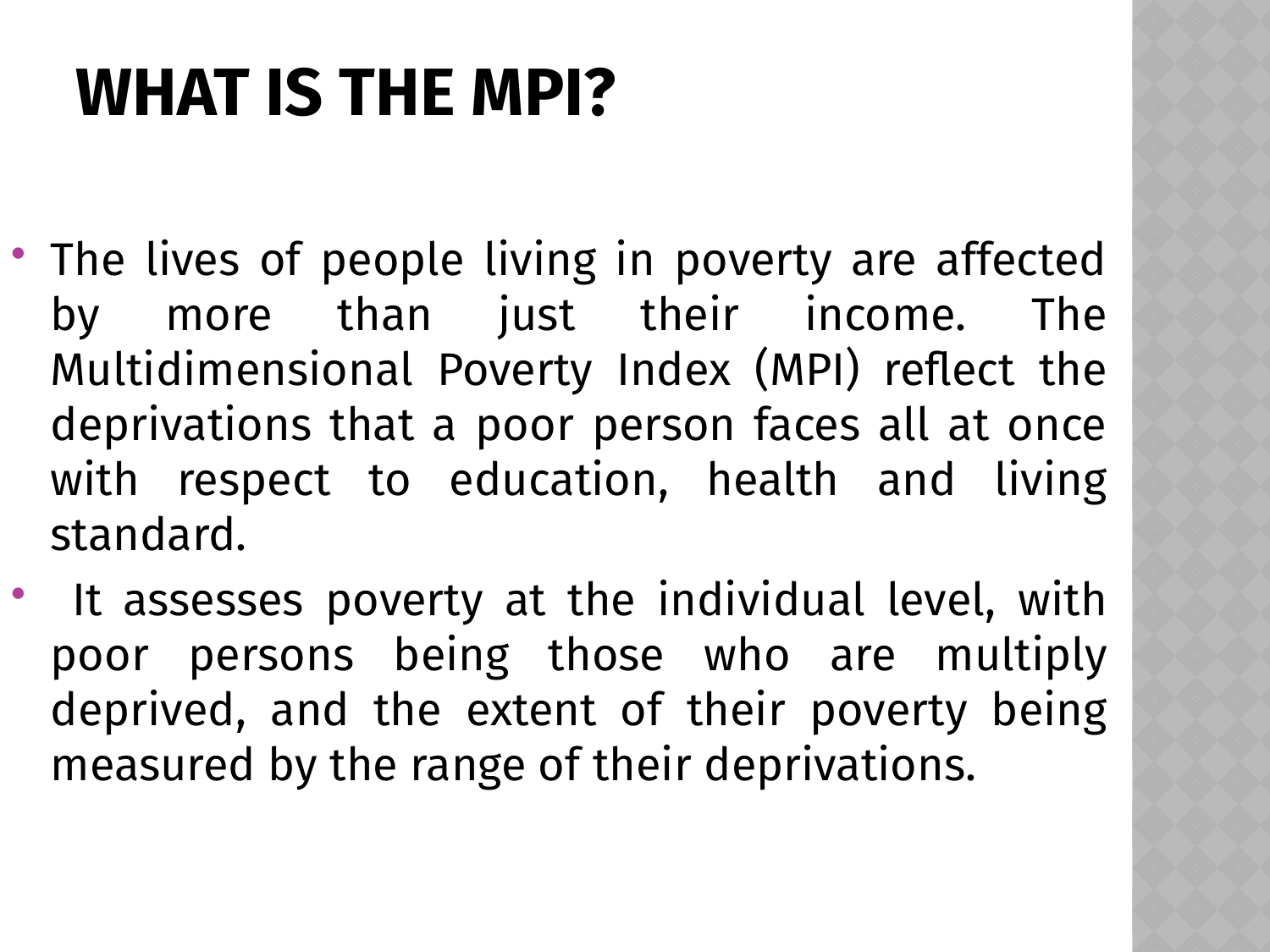

# What is the MPI?
The lives of people living in poverty are affected by more than just their income. The Multidimensional Poverty Index (MPI) reflect the deprivations that a poor person faces all at once with respect to education, health and living standard.
 It assesses poverty at the individual level, with poor persons being those who are multiply deprived, and the extent of their poverty being measured by the range of their deprivations.